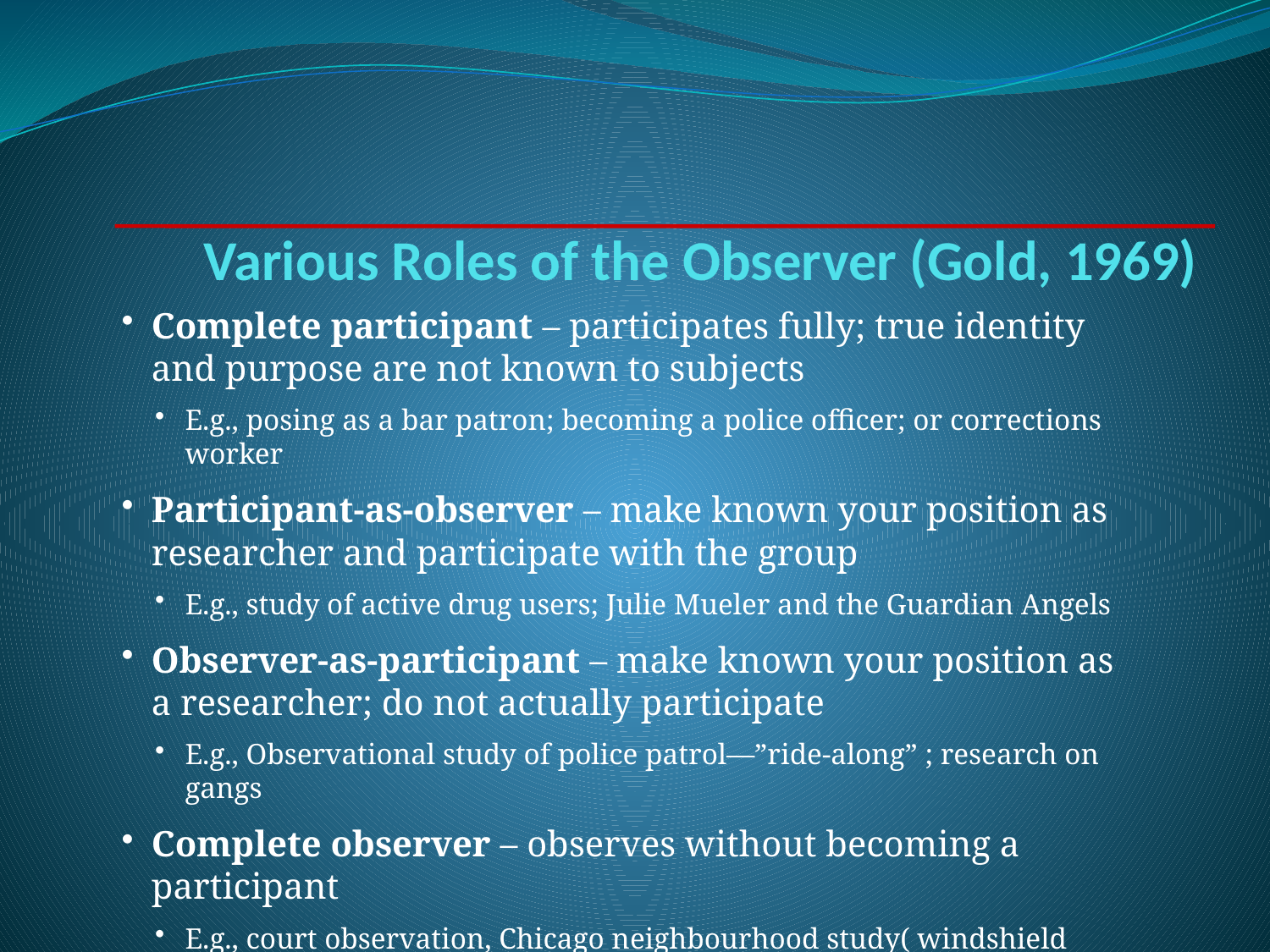

# Various Roles of the Observer (Gold, 1969)
Complete participant – participates fully; true identity and purpose are not known to subjects
E.g., posing as a bar patron; becoming a police officer; or corrections worker
Participant-as-observer – make known your position as researcher and participate with the group
E.g., study of active drug users; Julie Mueler and the Guardian Angels
Observer-as-participant – make known your position as a researcher; do not actually participate
E.g., Observational study of police patrol—”ride-along” ; research on gangs
Complete observer – observes without becoming a participant
E.g., court observation, Chicago neighbourhood study( windshield studies)